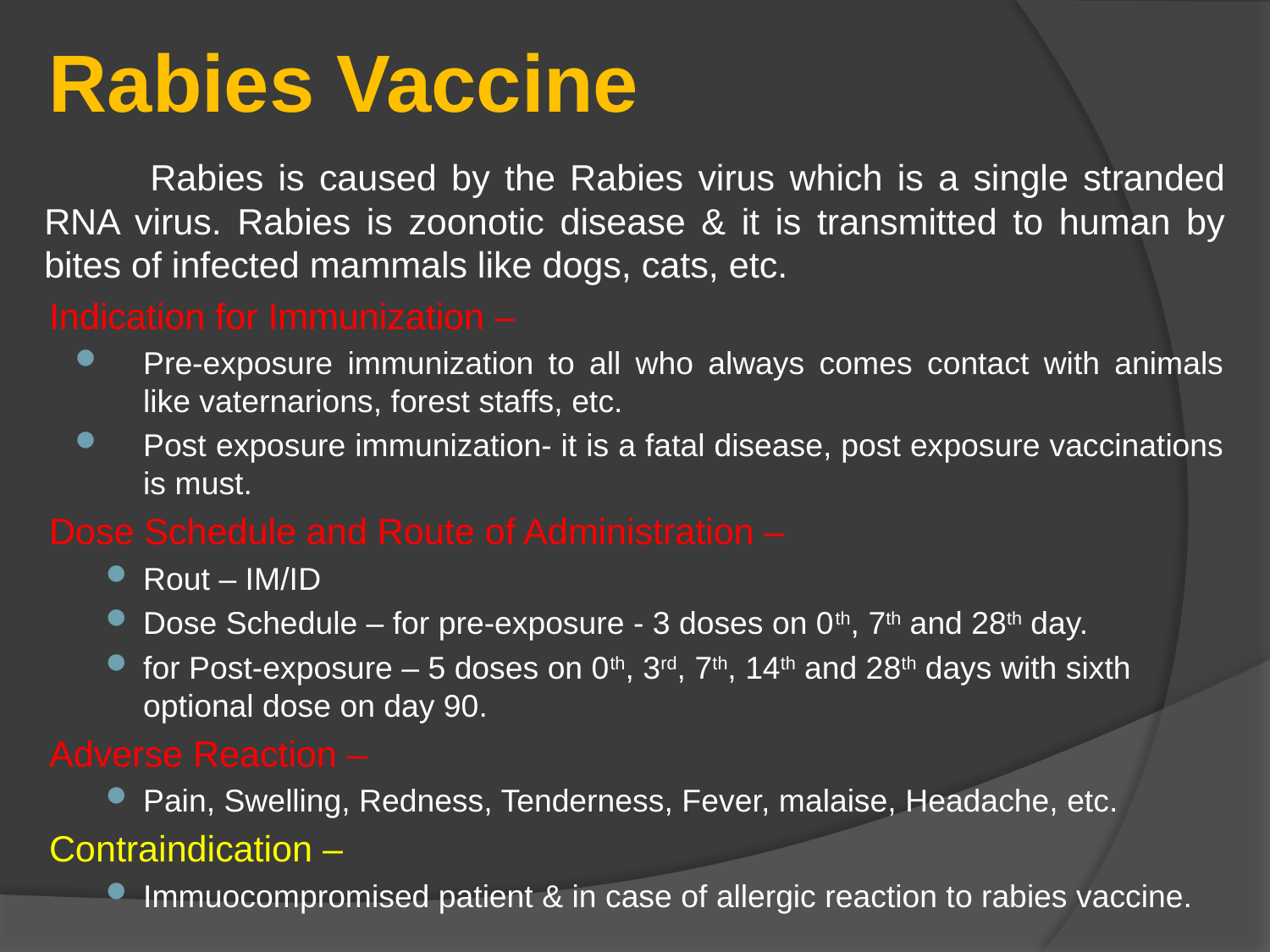

# Rabies Vaccine
    	Rabies is caused by the Rabies virus which is a single stranded RNA virus. Rabies is zoonotic disease & it is transmitted to human by bites of infected mammals like dogs, cats, etc.
Indication for Immunization –
Pre-exposure immunization to all who always comes contact with animals like vaternarions, forest staffs, etc.
Post exposure immunization- it is a fatal disease, post exposure vaccinations is must.
Dose Schedule and Route of Administration –
Rout – IM/ID
Dose Schedule – for pre-exposure - 3 doses on 0th, 7th and 28th day.
for Post-exposure – 5 doses on 0th, 3rd, 7th, 14th and 28th days with sixth optional dose on day 90.
Adverse Reaction –
Pain, Swelling, Redness, Tenderness, Fever, malaise, Headache, etc.
Contraindication –
Immuocompromised patient & in case of allergic reaction to rabies vaccine.